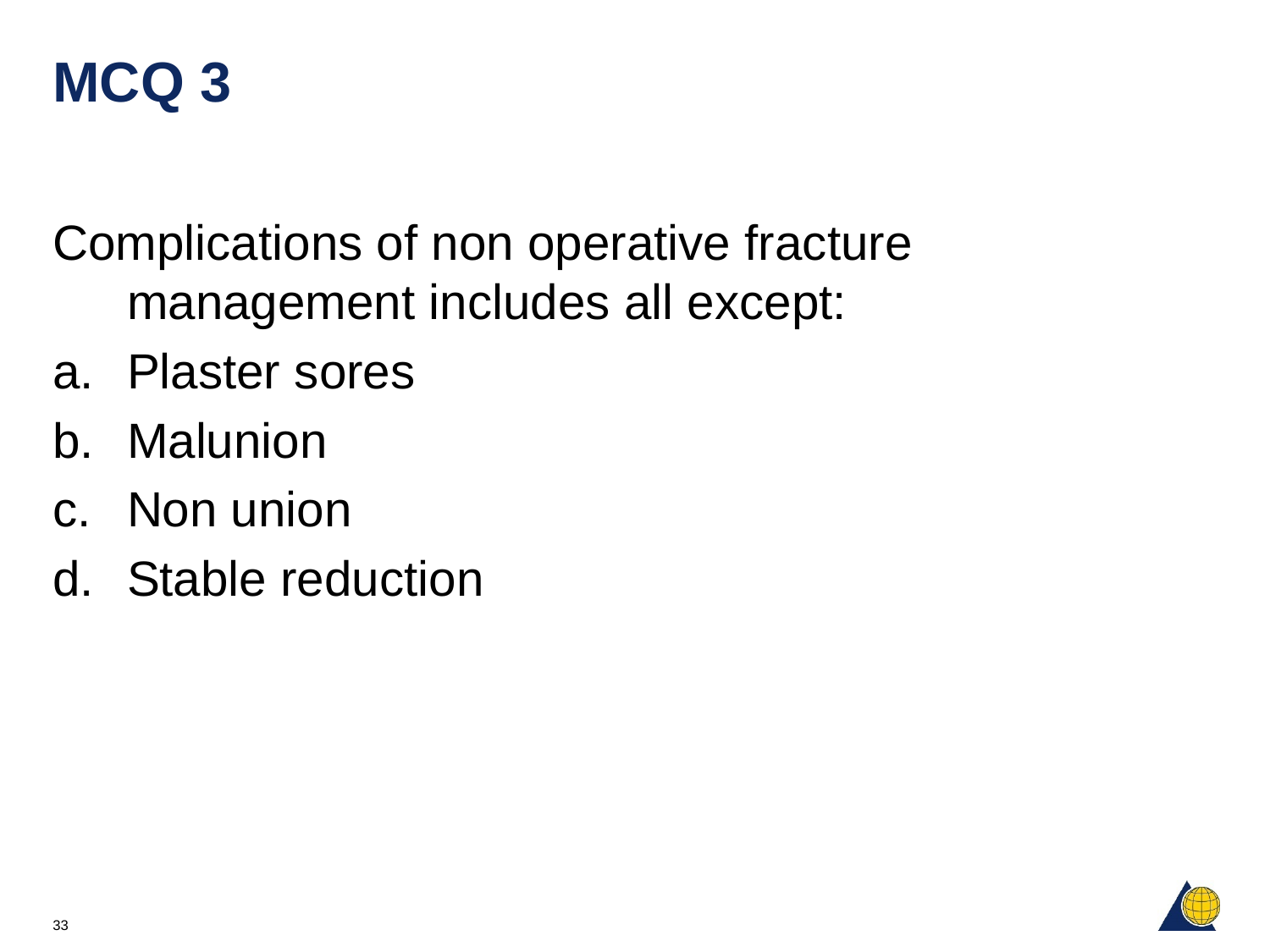

# MCQ 3
Complications of non operative fracture management includes all except:
Plaster sores
Malunion
Non union
Stable reduction
33